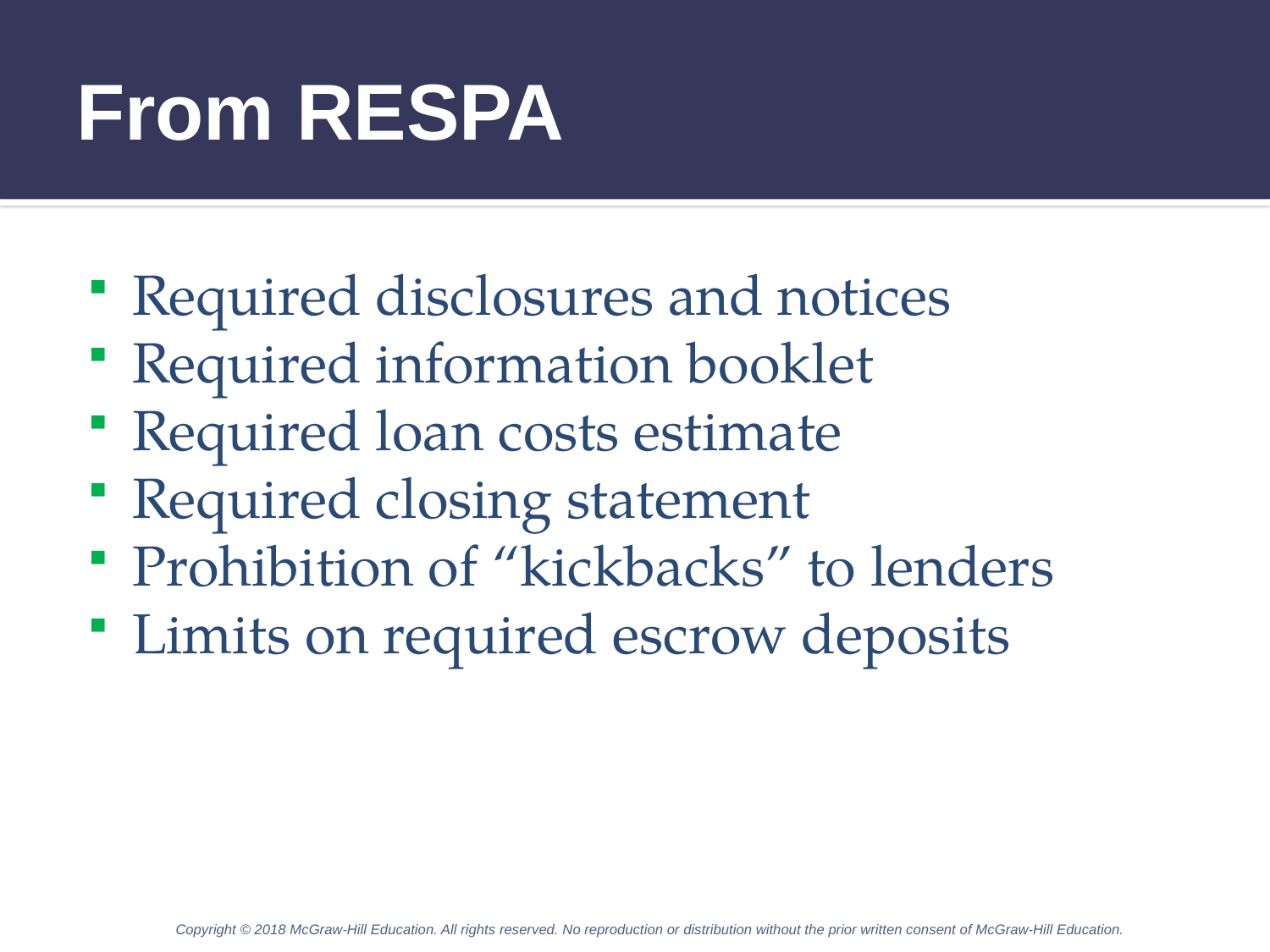

# From RESPA
Required disclosures and notices
Required information booklet
Required loan costs estimate
Required closing statement
Prohibition of “kickbacks” to lenders
Limits on required escrow deposits
Copyright © 2018 McGraw-Hill Education. All rights reserved. No reproduction or distribution without the prior written consent of McGraw-Hill Education.